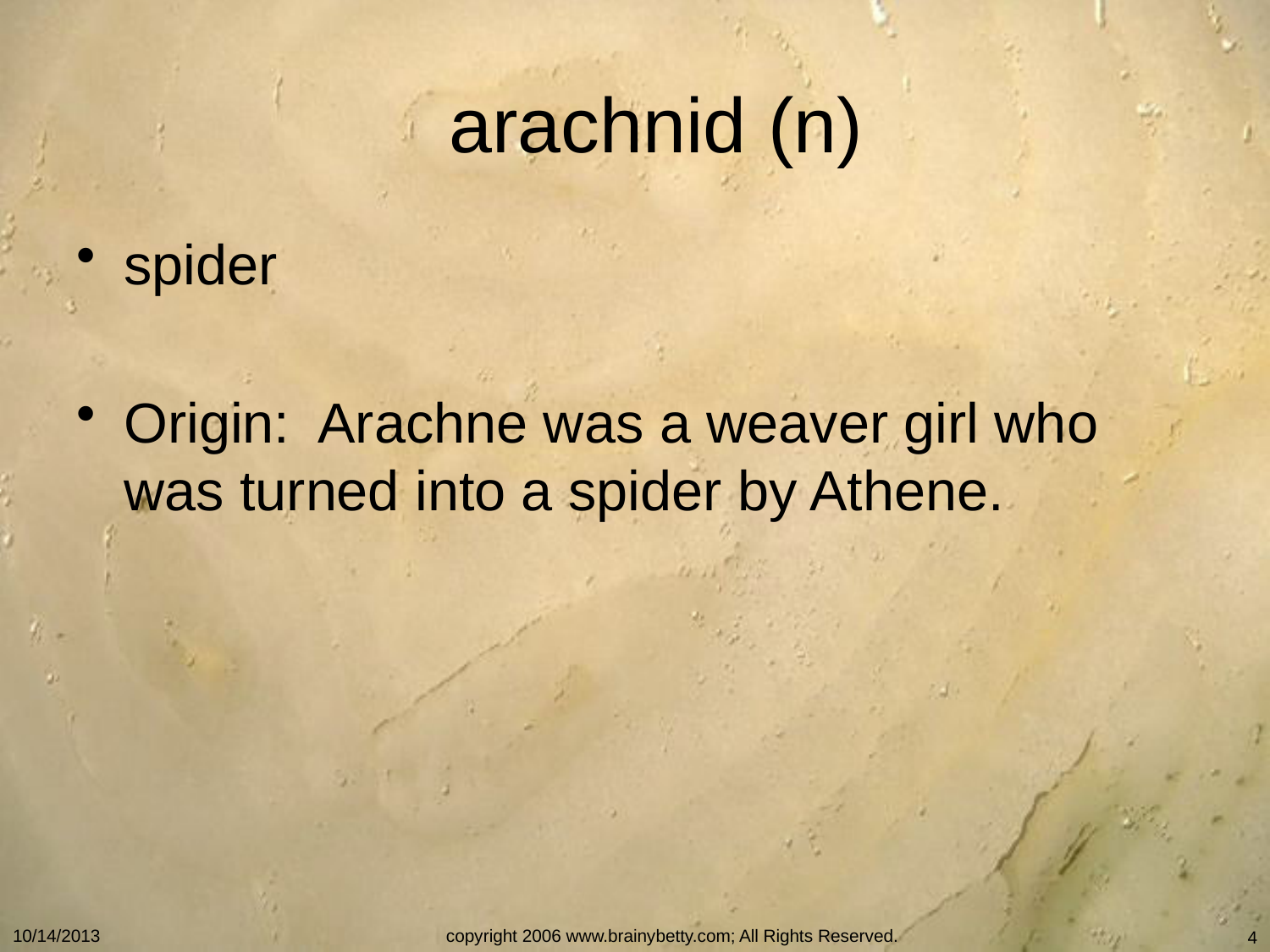

# arachnid (n)
spider

Origin:  Arachne was a weaver girl who was turned into a spider by Athene.
10/14/2013
copyright 2006 www.brainybetty.com; All Rights Reserved.
4